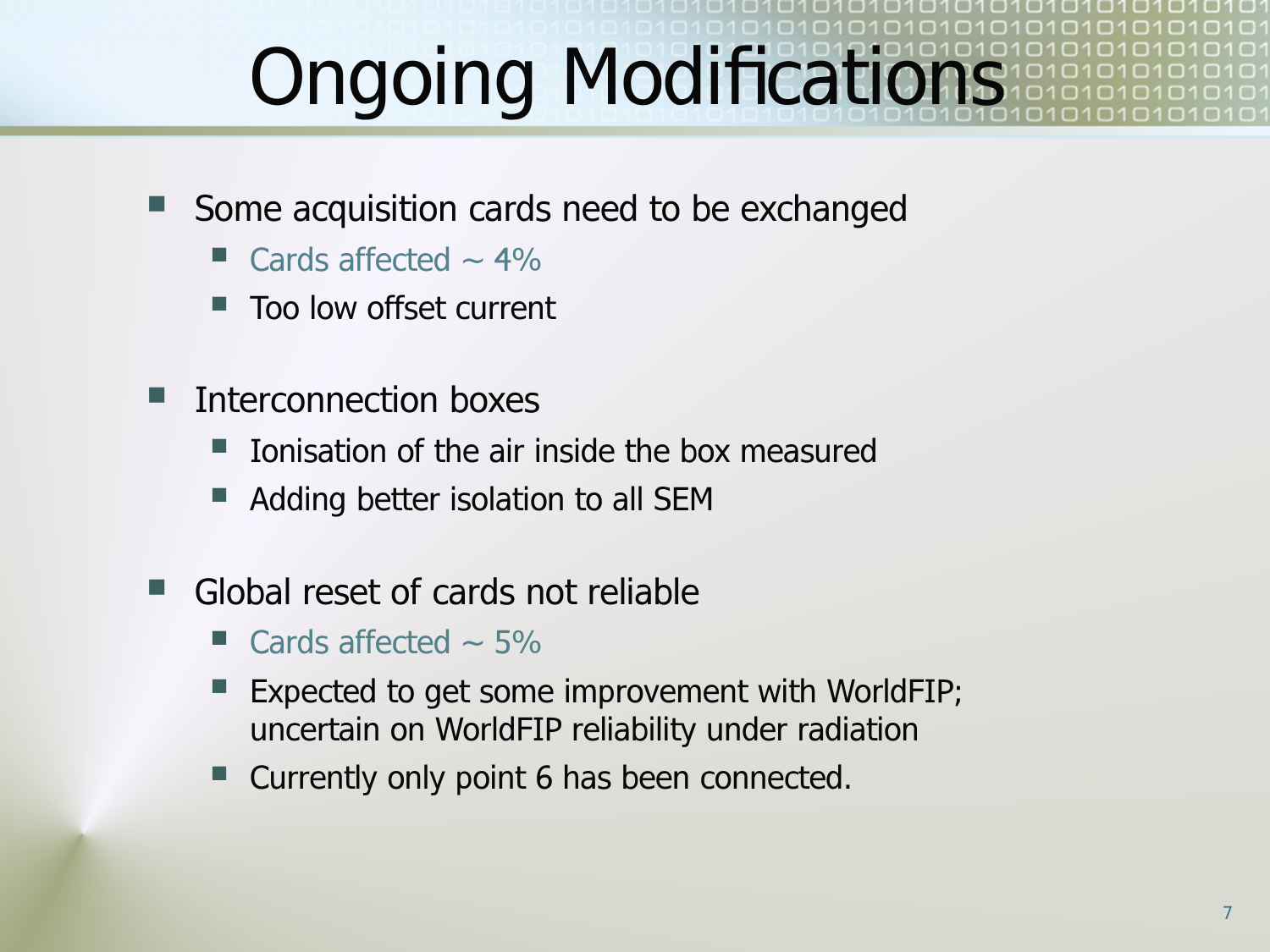

# Ongoing Modifications
Some acquisition cards need to be exchanged
Cards affected ~ 4%
Too low offset current

Interconnection boxes
Ionisation of the air inside the box measured
Adding better isolation to all SEM

Global reset of cards not reliable
Cards affected ~ 5%
Expected to get some improvement with WorldFIP;
uncertain on WorldFIP reliability under radiation
Currently only point 6 has been connected.

7